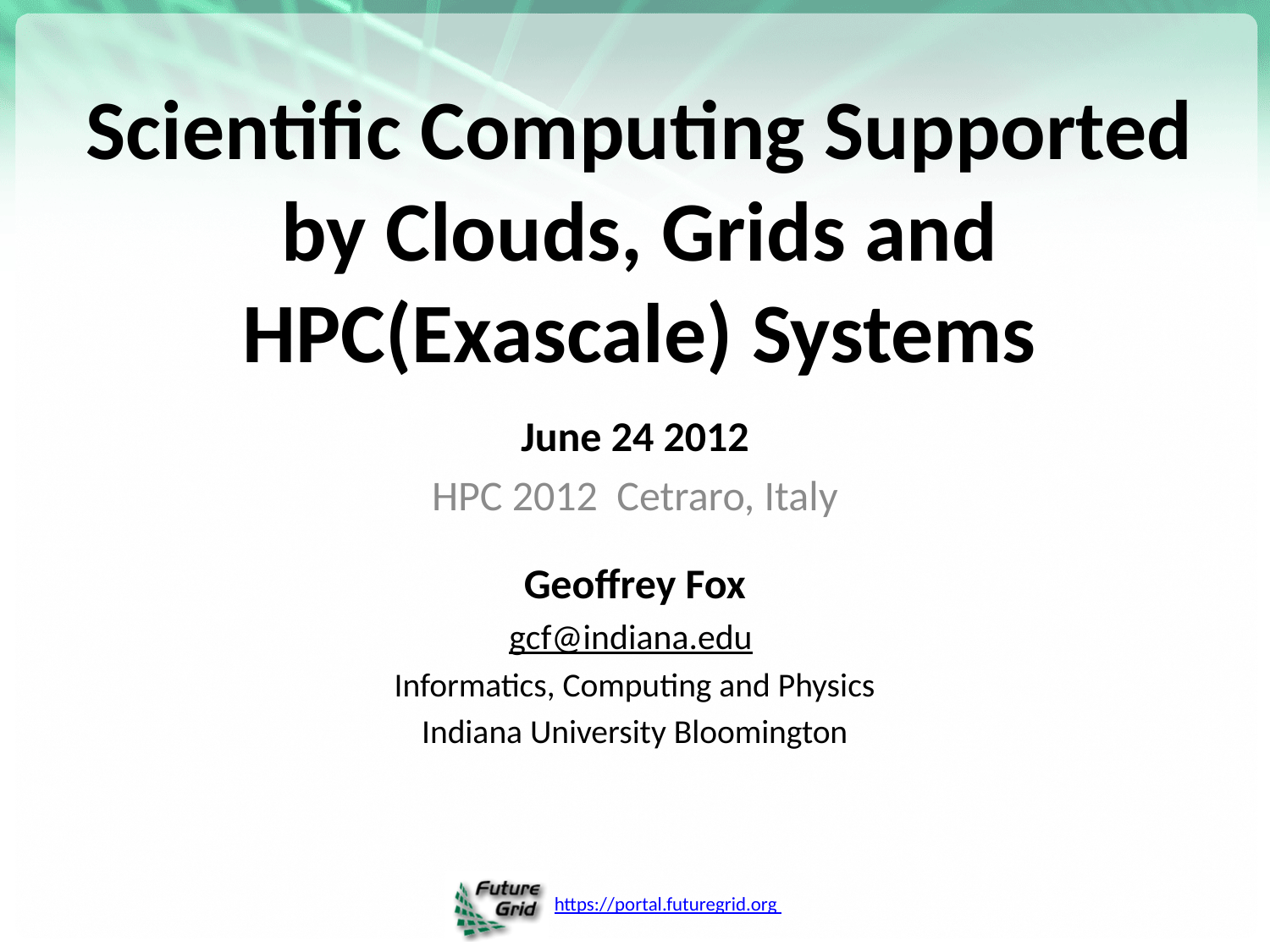

# Scientific Computing Supported by Clouds, Grids and HPC(Exascale) Systems
June 24 2012
HPC 2012  Cetraro, Italy

Geoffrey Fox
gcf@indiana.edu
Informatics, Computing and Physics
Indiana University Bloomington